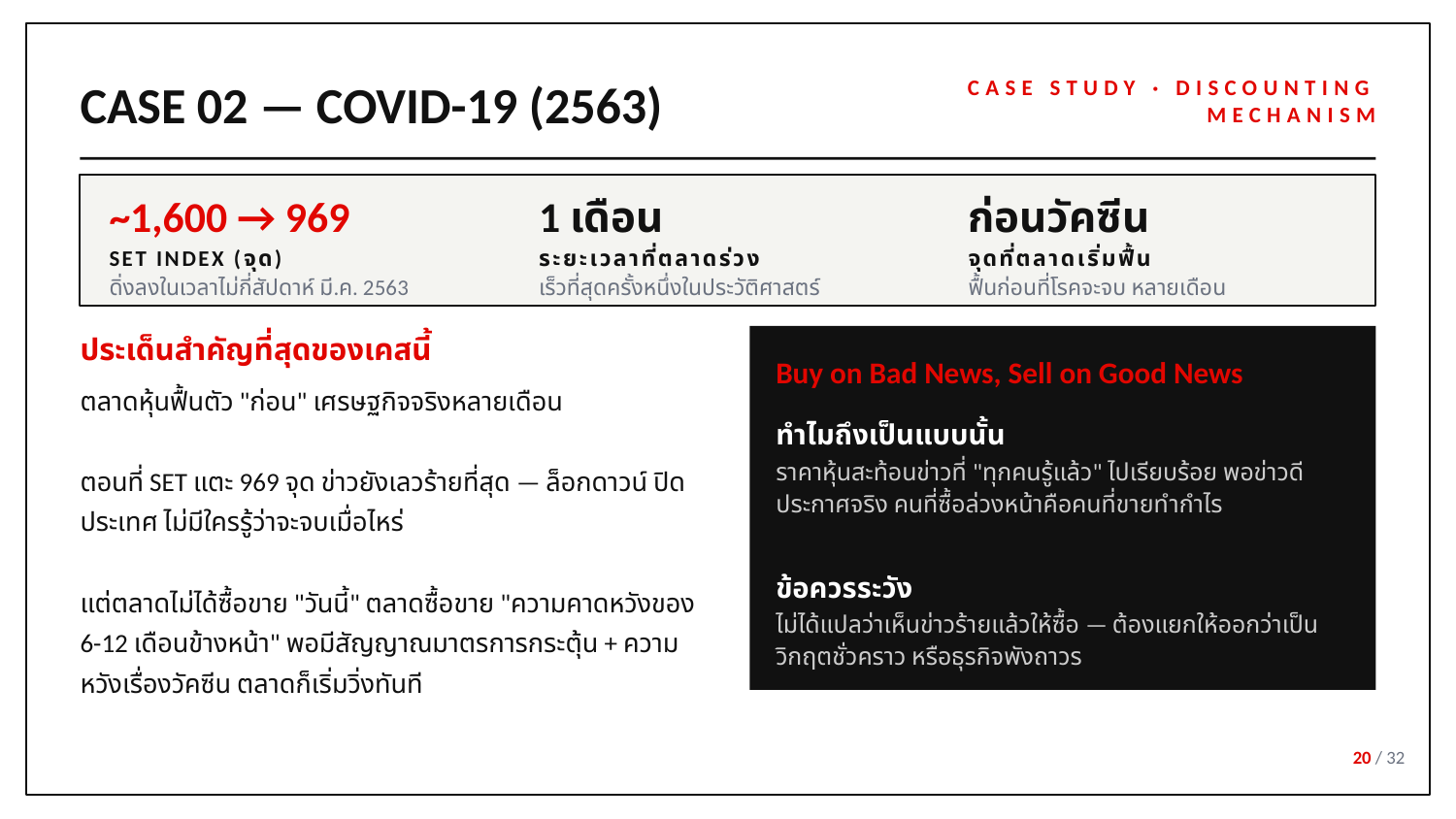

CASE 02 — COVID-19 (2563)
CASE STUDY · DISCOUNTING MECHANISM

~1,600 → 969
1 เดือน
ก่อนวัคซีน
SET INDEX (จุด)
ระยะเวลาที่ตลาดร่วง
จุดที่ตลาดเริ่มฟื้น
ดิ่งลงในเวลาไม่กี่สัปดาห์ มี.ค. 2563
เร็วที่สุดครั้งหนึ่งในประวัติศาสตร์
ฟื้นก่อนที่โรคจะจบ หลายเดือน
ประเด็นสำคัญที่สุดของเคสนี้

Buy on Bad News, Sell on Good News
ตลาดหุ้นฟื้นตัว "ก่อน" เศรษฐกิจจริงหลายเดือน

ตอนที่ SET แตะ 969 จุด ข่าวยังเลวร้ายที่สุด — ล็อกดาวน์ ปิดประเทศ ไม่มีใครรู้ว่าจะจบเมื่อไหร่

แต่ตลาดไม่ได้ซื้อขาย "วันนี้" ตลาดซื้อขาย "ความคาดหวังของ 6-12 เดือนข้างหน้า" พอมีสัญญาณมาตรการกระตุ้น + ความหวังเรื่องวัคซีน ตลาดก็เริ่มวิ่งทันที
ทำไมถึงเป็นแบบนั้น
ราคาหุ้นสะท้อนข่าวที่ "ทุกคนรู้แล้ว" ไปเรียบร้อย พอข่าวดีประกาศจริง คนที่ซื้อล่วงหน้าคือคนที่ขายทำกำไร
ข้อควรระวัง
ไม่ได้แปลว่าเห็นข่าวร้ายแล้วให้ซื้อ — ต้องแยกให้ออกว่าเป็นวิกฤตชั่วคราว หรือธุรกิจพังถาวร
20 / 32